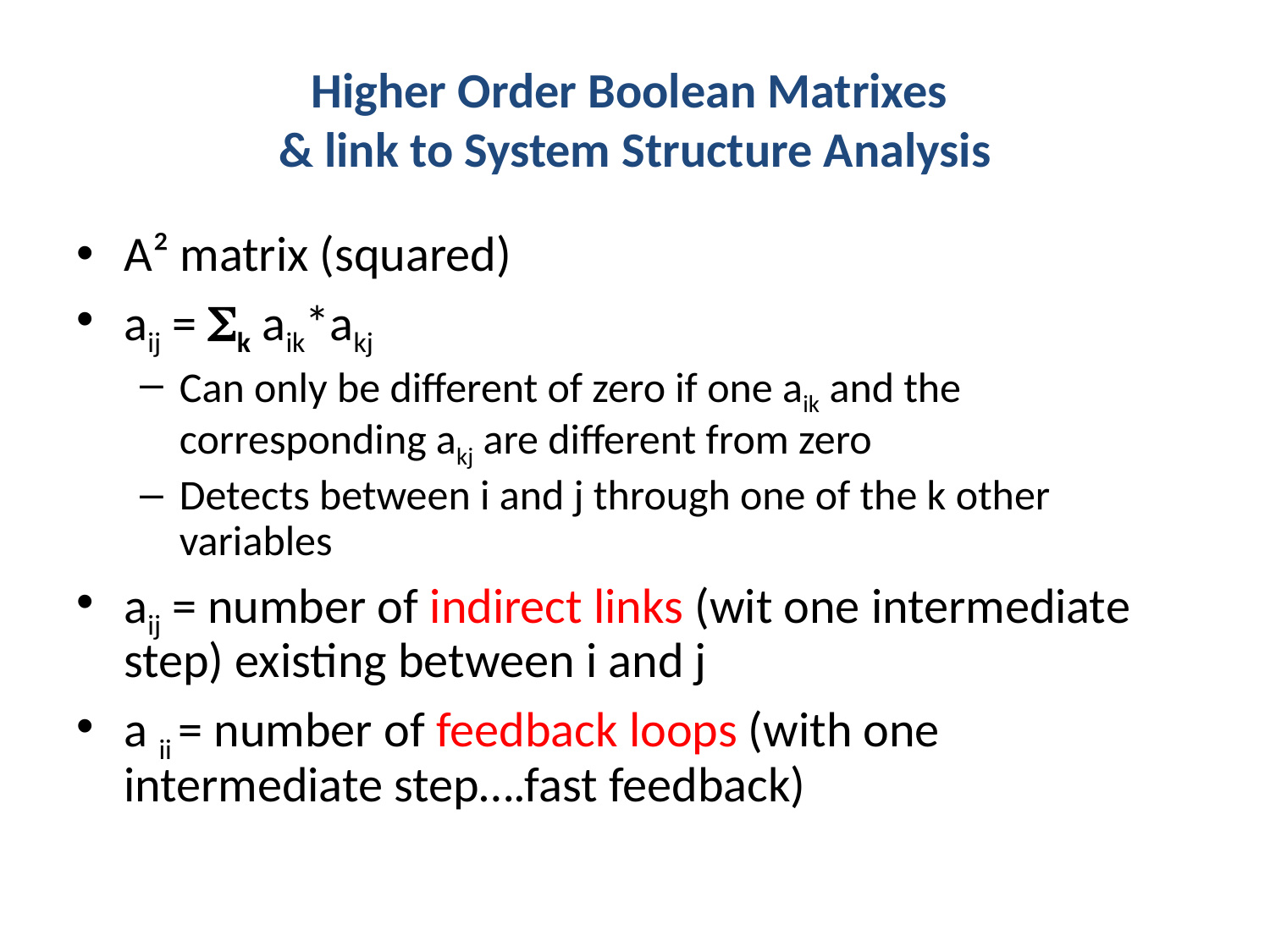

# Higher Order Boolean Matrixes & link to System Structure Analysis
A² matrix (squared)
aij = Σk aik*akj
Can only be different of zero if one aik and the corresponding akj are different from zero
Detects between i and j through one of the k other variables
aij = number of indirect links (wit one intermediate step) existing between i and j
a ii = number of feedback loops (with one intermediate step….fast feedback)